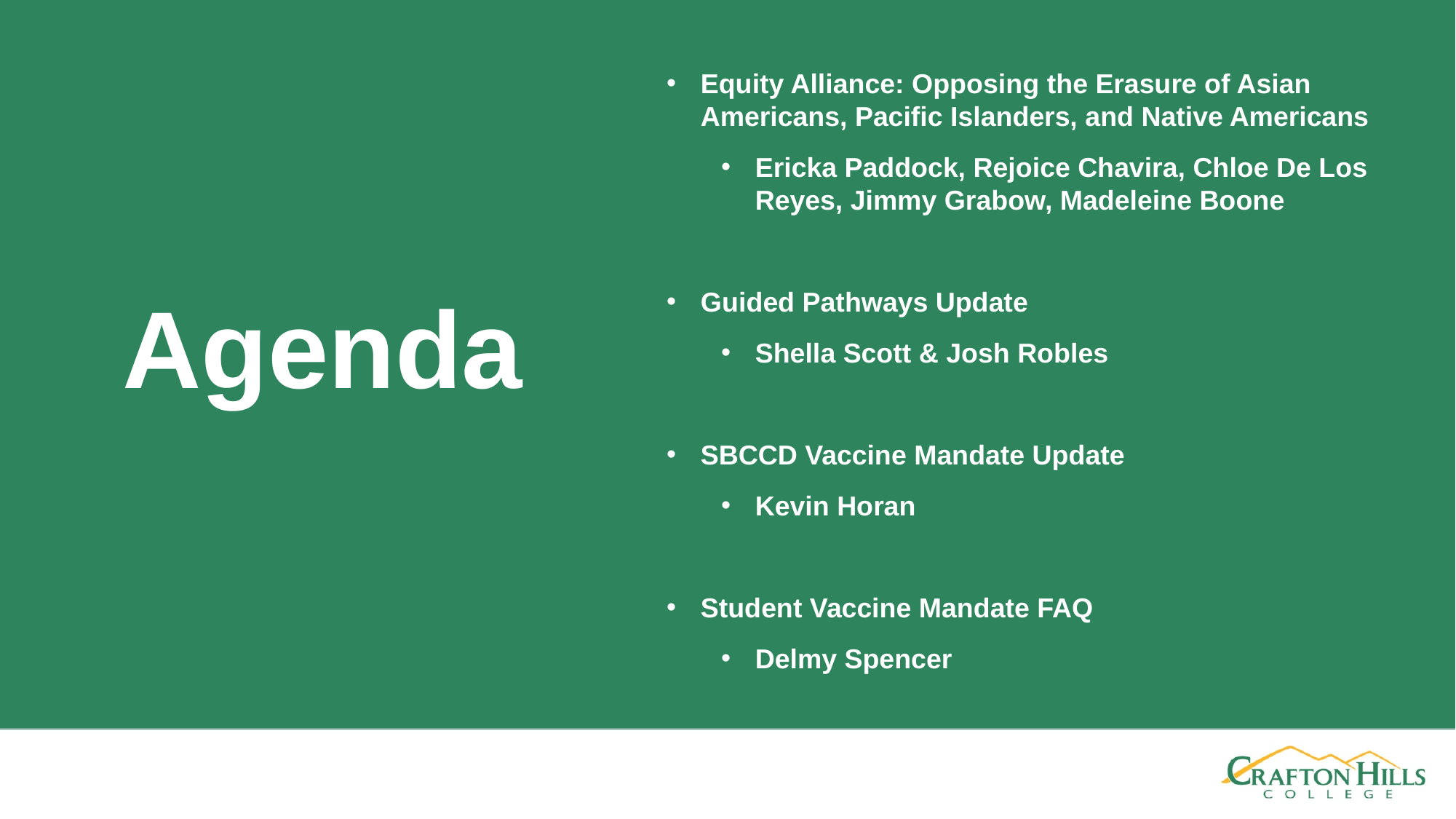

Equity Alliance: Opposing the Erasure of Asian Americans, Pacific Islanders, and Native Americans
Ericka Paddock, Rejoice Chavira, Chloe De Los Reyes, Jimmy Grabow, Madeleine Boone

Guided Pathways Update
Shella Scott & Josh Robles

SBCCD Vaccine Mandate Update
Kevin Horan

Student Vaccine Mandate FAQ
Delmy Spencer
# Agenda